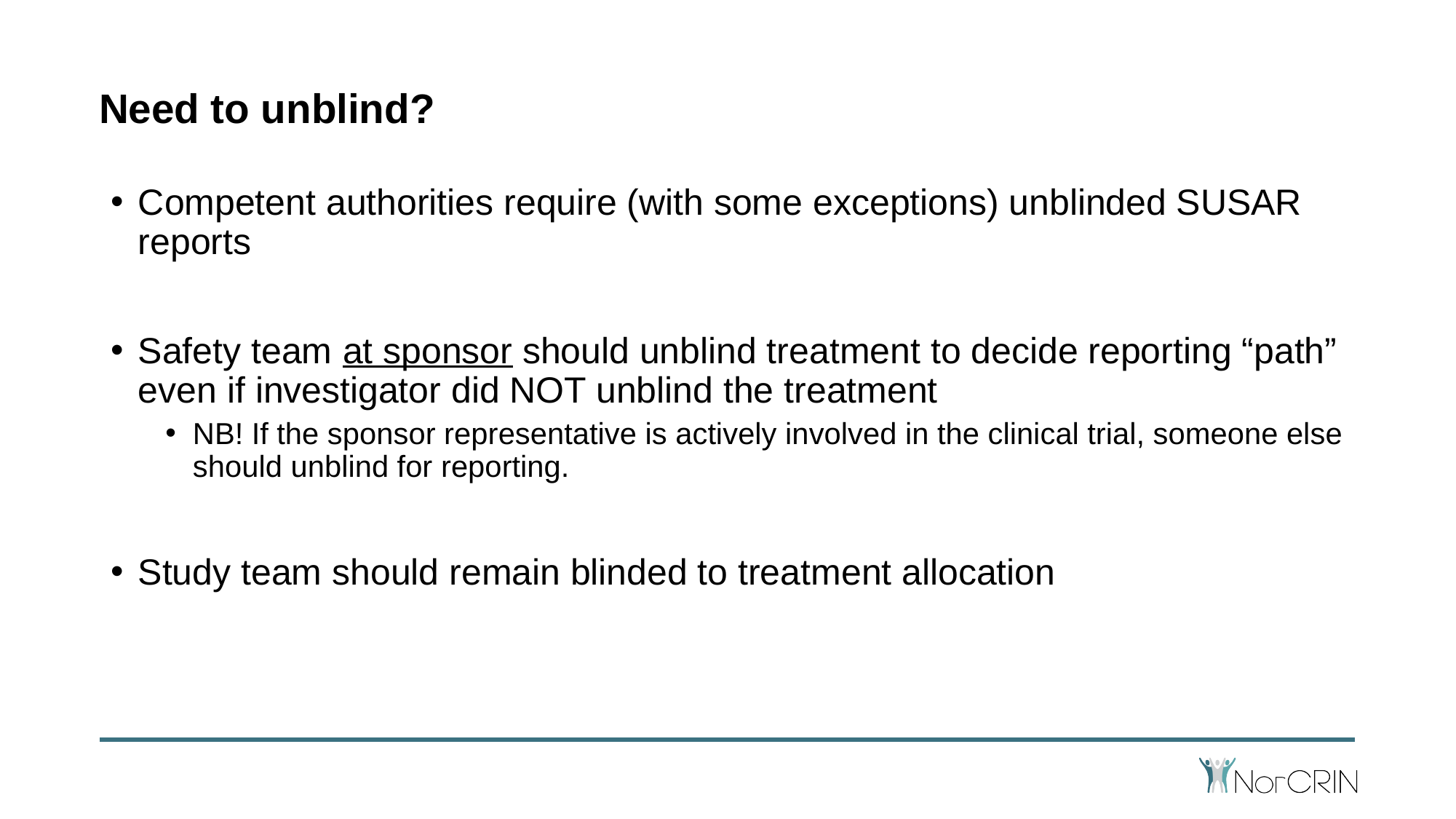

# Need to unblind?
Competent authorities require (with some exceptions) unblinded SUSAR reports

Safety team at sponsor should unblind treatment to decide reporting “path” even if investigator did NOT unblind the treatment
NB! If the sponsor representative is actively involved in the clinical trial, someone else should unblind for reporting.

Study team should remain blinded to treatment allocation